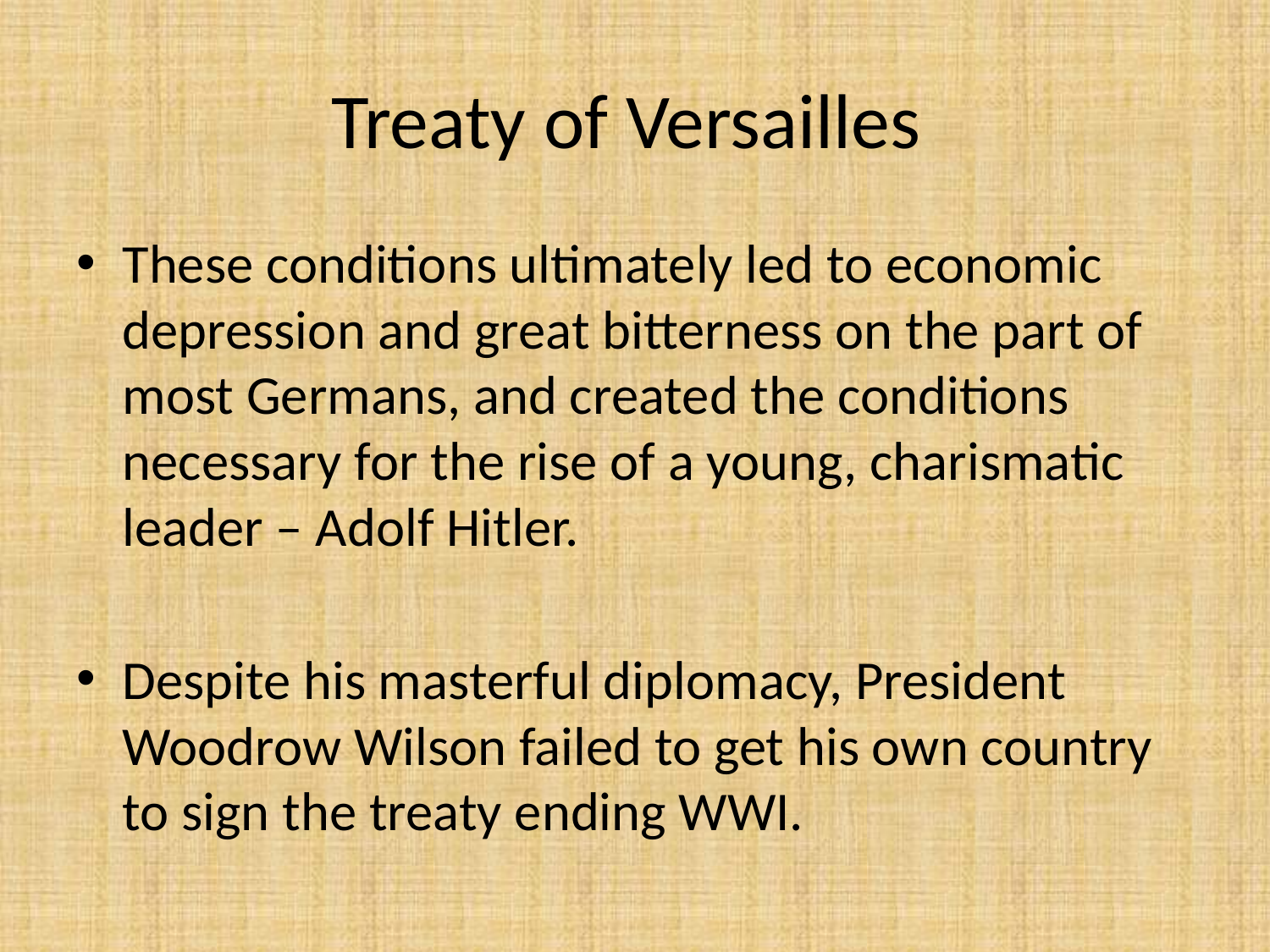

# Treaty of Versailles
These conditions ultimately led to economic depression and great bitterness on the part of most Germans, and created the conditions necessary for the rise of a young, charismatic leader – Adolf Hitler.

Despite his masterful diplomacy, President Woodrow Wilson failed to get his own country to sign the treaty ending WWI.